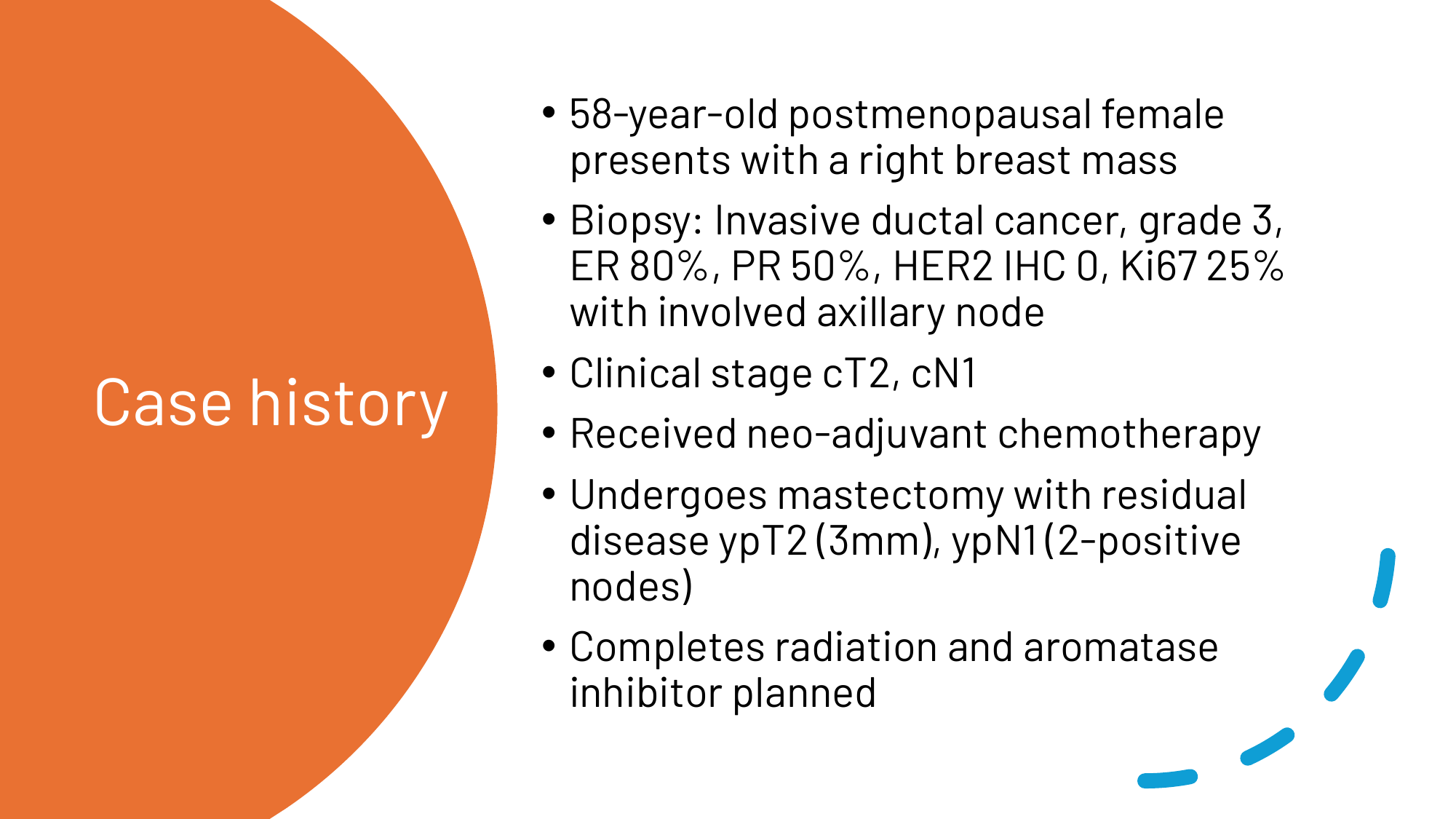

58-year-old postmenopausal female presents with a right breast mass
Biopsy: Invasive ductal cancer, grade 3,
ER 80%, PR 50%, HER2 IHC 0, Ki67 25% with involved axillary node
Clinical stage cT2, cN1
Received neo-adjuvant chemotherapy
Undergoes mastectomy with residual disease ypT2 (3mm), ypN1 (2-positive nodes)
Completes radiation and aromatase inhibitor planned
# Case history